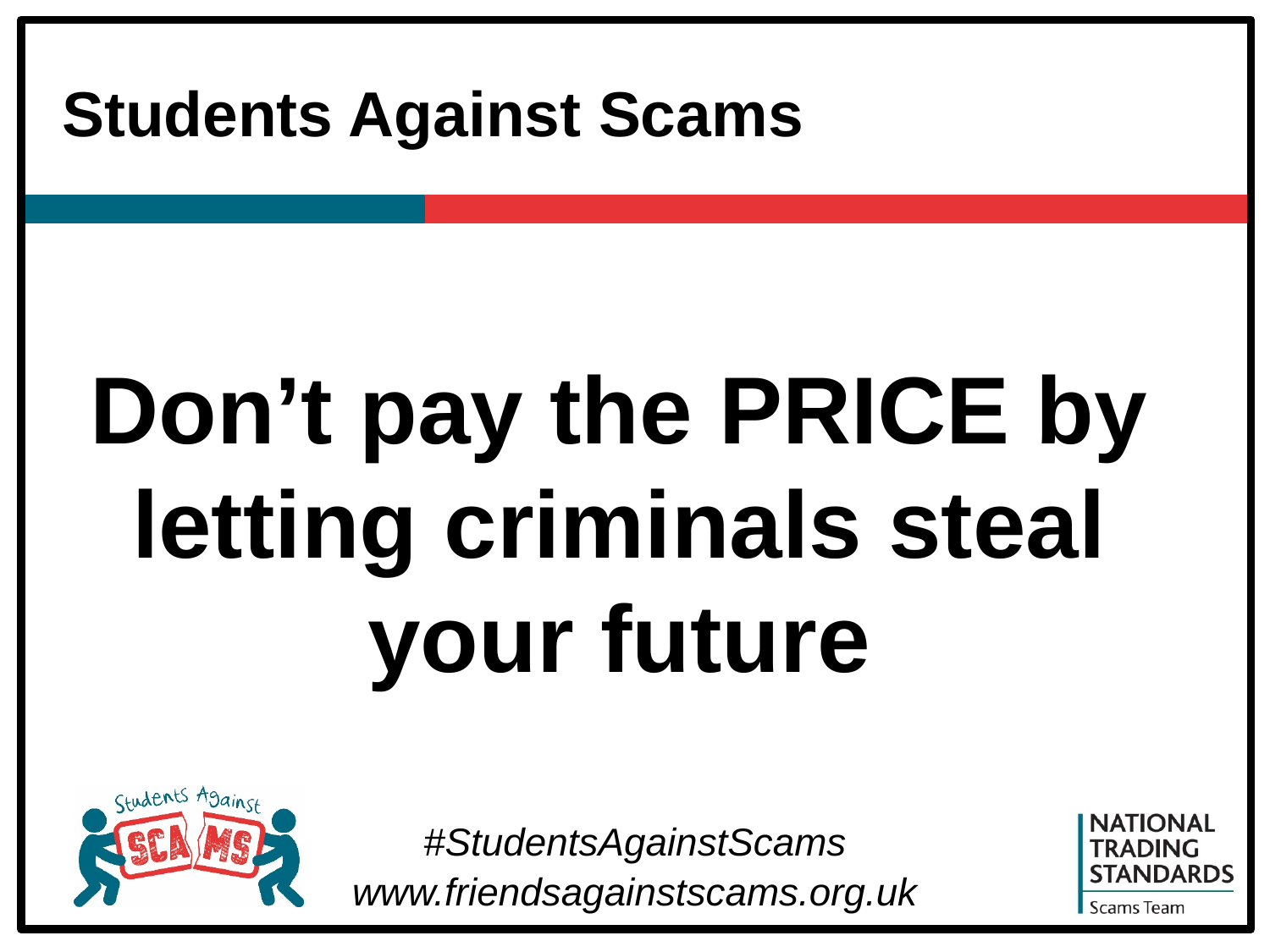

# Students Against Scams

Don’t pay the PRICE by letting criminals steal your future